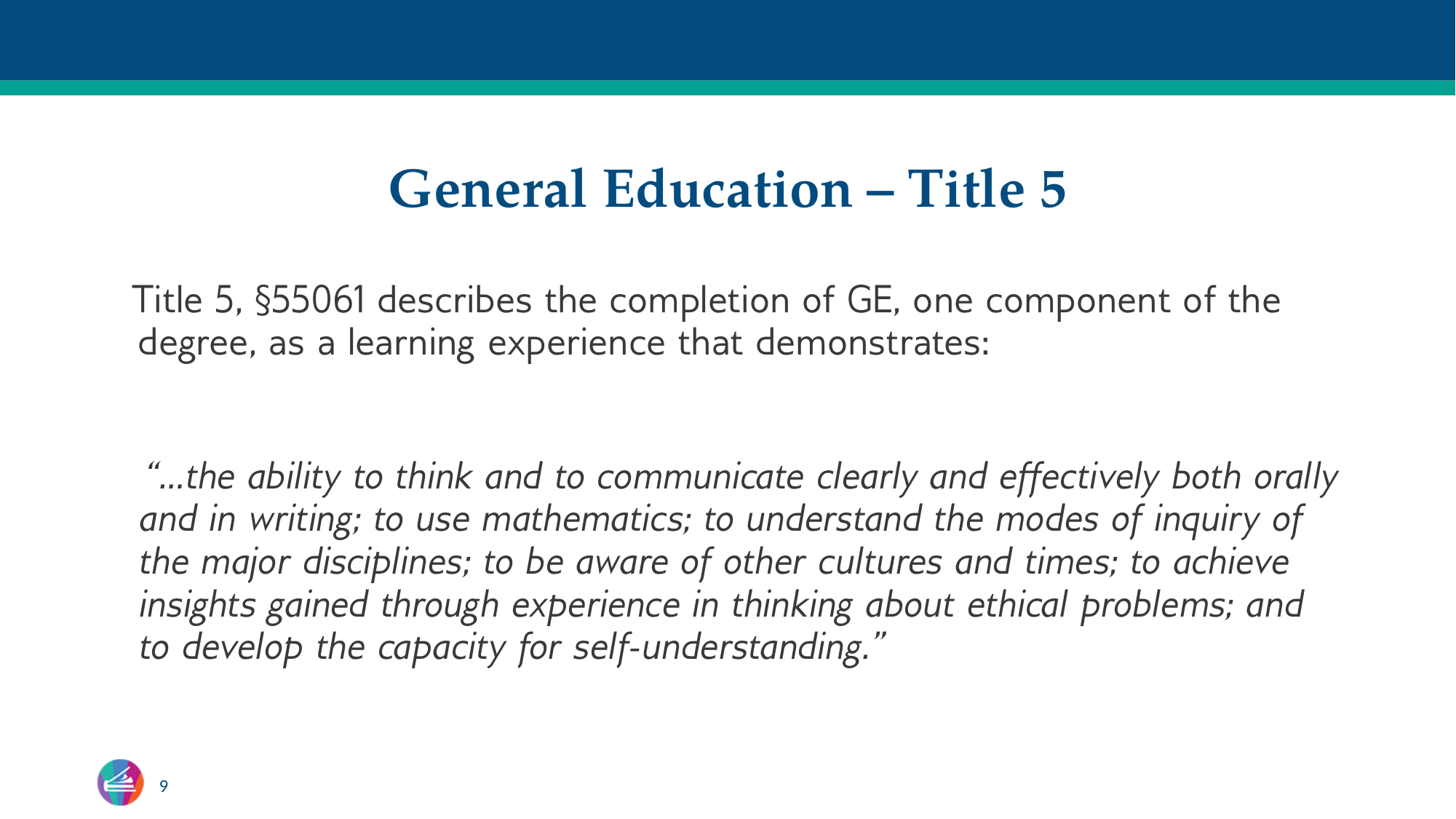

# General Education – Title 5
Title 5, §55061 describes the completion of GE, one component of the degree, as a learning experience that demonstrates:

 “…the ability to think and to communicate clearly and effectively both orally and in writing; to use mathematics; to understand the modes of inquiry of the major disciplines; to be aware of other cultures and times; to achieve insights gained through experience in thinking about ethical problems; and to develop the capacity for self-understanding.”

9